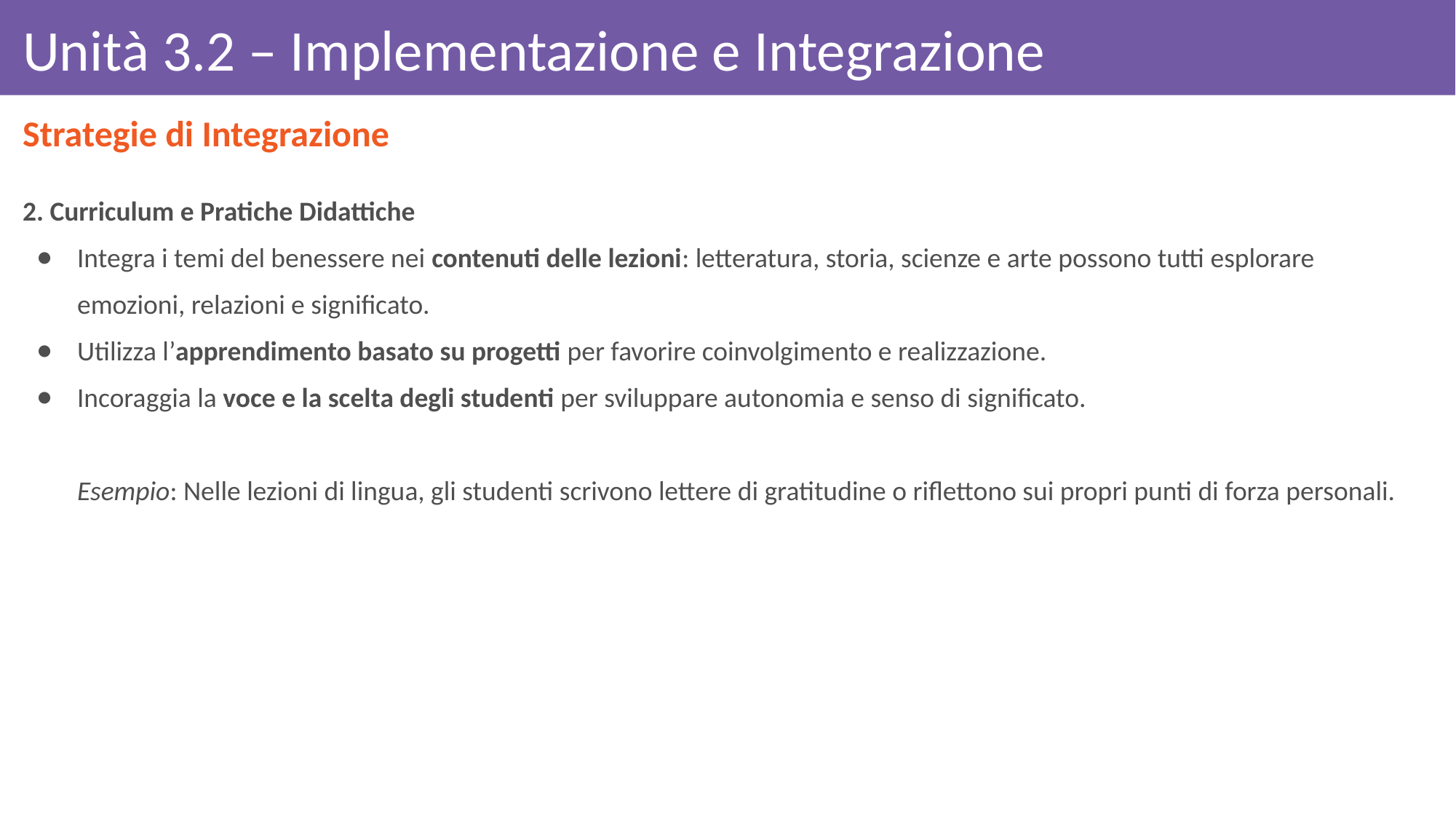

# Unità 3.2 – Implementazione e Integrazione
Strategie di Integrazione
2. Curriculum e Pratiche Didattiche
Integra i temi del benessere nei contenuti delle lezioni: letteratura, storia, scienze e arte possono tutti esplorare emozioni, relazioni e significato.
Utilizza l’apprendimento basato su progetti per favorire coinvolgimento e realizzazione.
Incoraggia la voce e la scelta degli studenti per sviluppare autonomia e senso di significato.

Esempio: Nelle lezioni di lingua, gli studenti scrivono lettere di gratitudine o riflettono sui propri punti di forza personali.